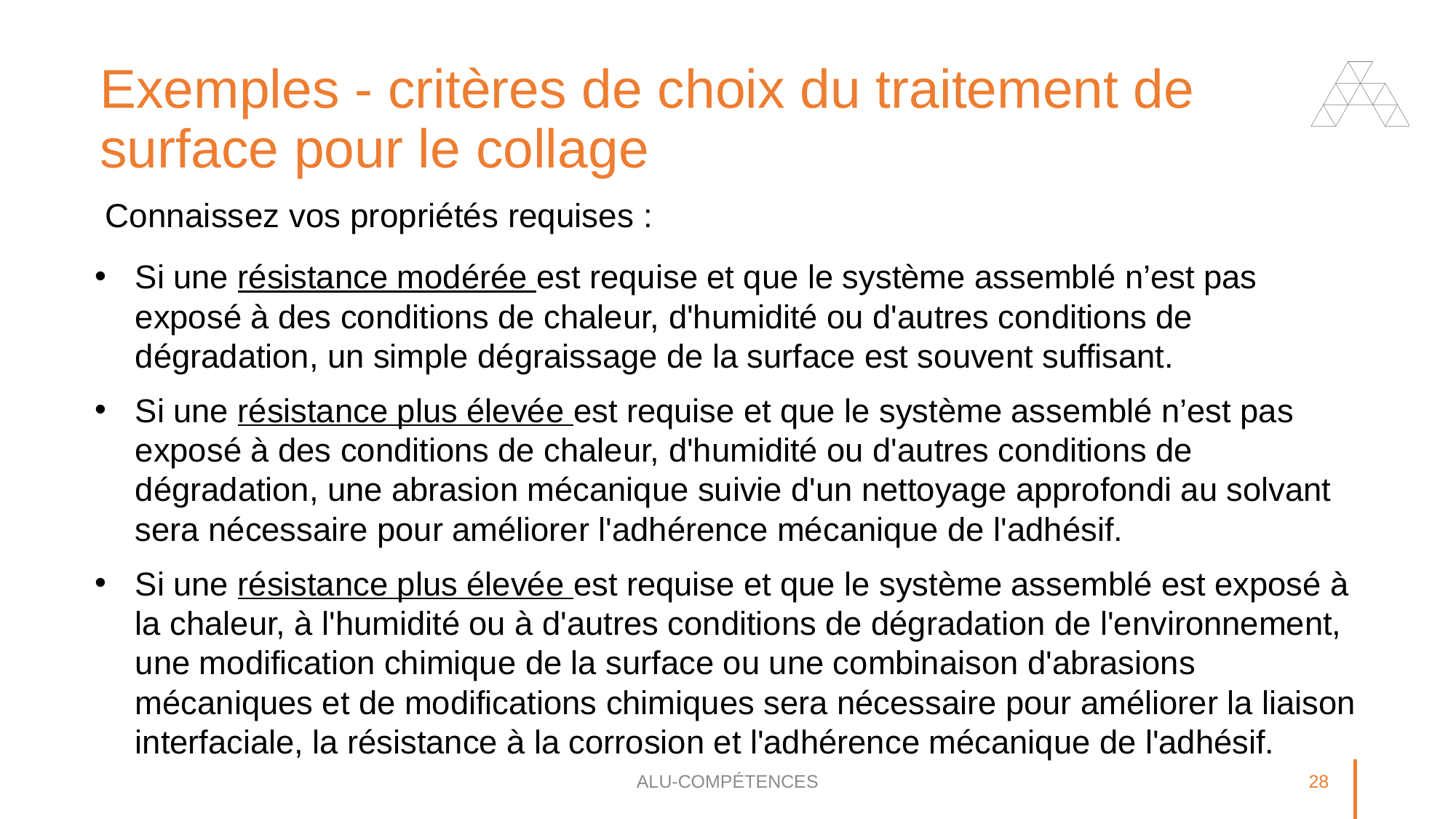

# Exemples - critères de choix du traitement de surface pour le collage
Connaissez vos propriétés requises :
Si une résistance modérée est requise et que le système assemblé n’est pas exposé à des conditions de chaleur, d'humidité ou d'autres conditions de dégradation, un simple dégraissage de la surface est souvent suffisant.
Si une résistance plus élevée est requise et que le système assemblé n’est pas exposé à des conditions de chaleur, d'humidité ou d'autres conditions de dégradation, une abrasion mécanique suivie d'un nettoyage approfondi au solvant sera nécessaire pour améliorer l'adhérence mécanique de l'adhésif.
Si une résistance plus élevée est requise et que le système assemblé est exposé à la chaleur, à l'humidité ou à d'autres conditions de dégradation de l'environnement, une modification chimique de la surface ou une combinaison d'abrasions mécaniques et de modifications chimiques sera nécessaire pour améliorer la liaison interfaciale, la résistance à la corrosion et l'adhérence mécanique de l'adhésif.
ALU-COMPÉTENCES
28